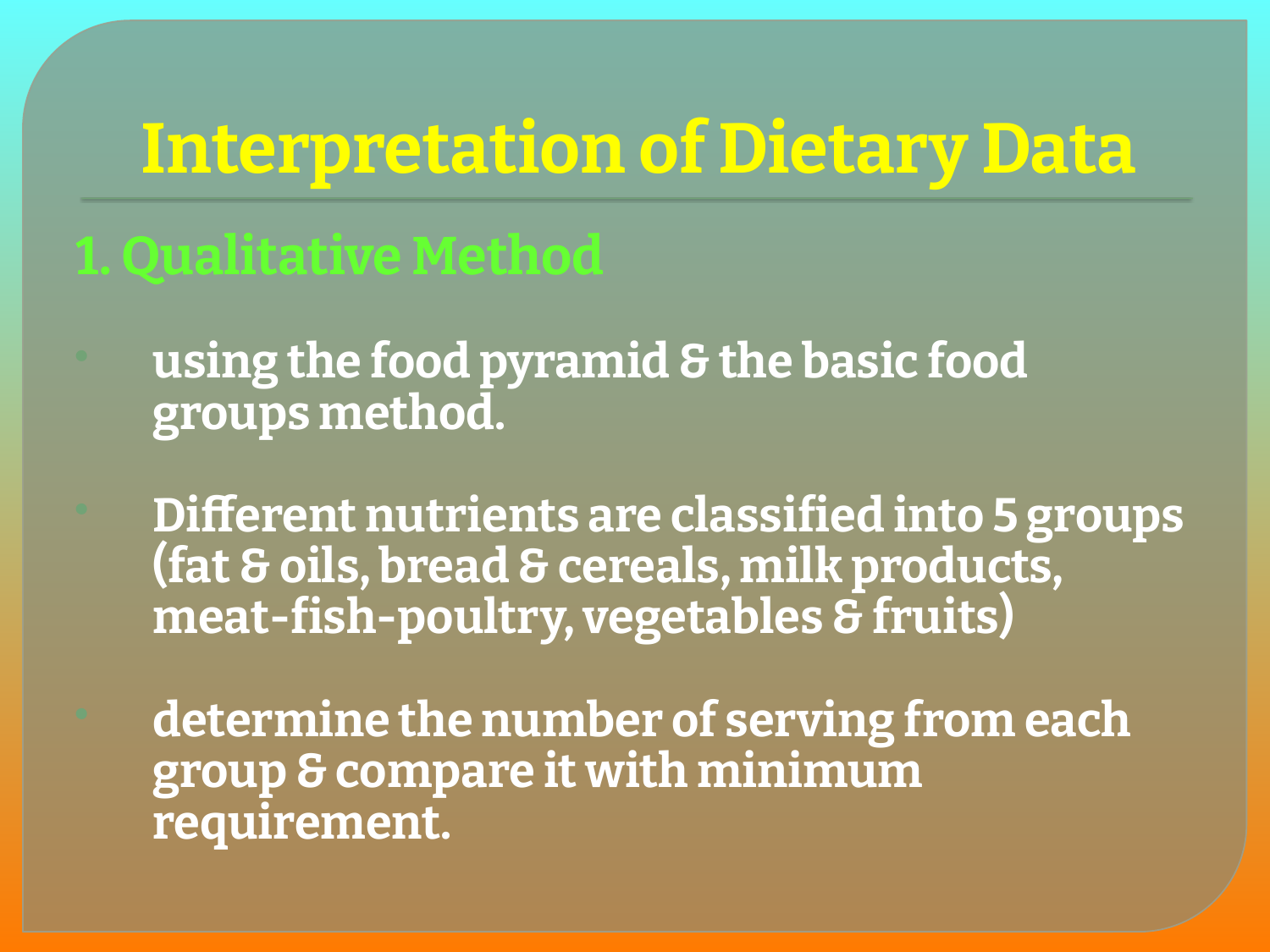

# Interpretation of Dietary Data
1. Qualitative Method

using the food pyramid & the basic food groups method.

Different nutrients are classified into 5 groups (fat & oils, bread & cereals, milk products, meat-fish-poultry, vegetables & fruits)

determine the number of serving from each group & compare it with minimum requirement.